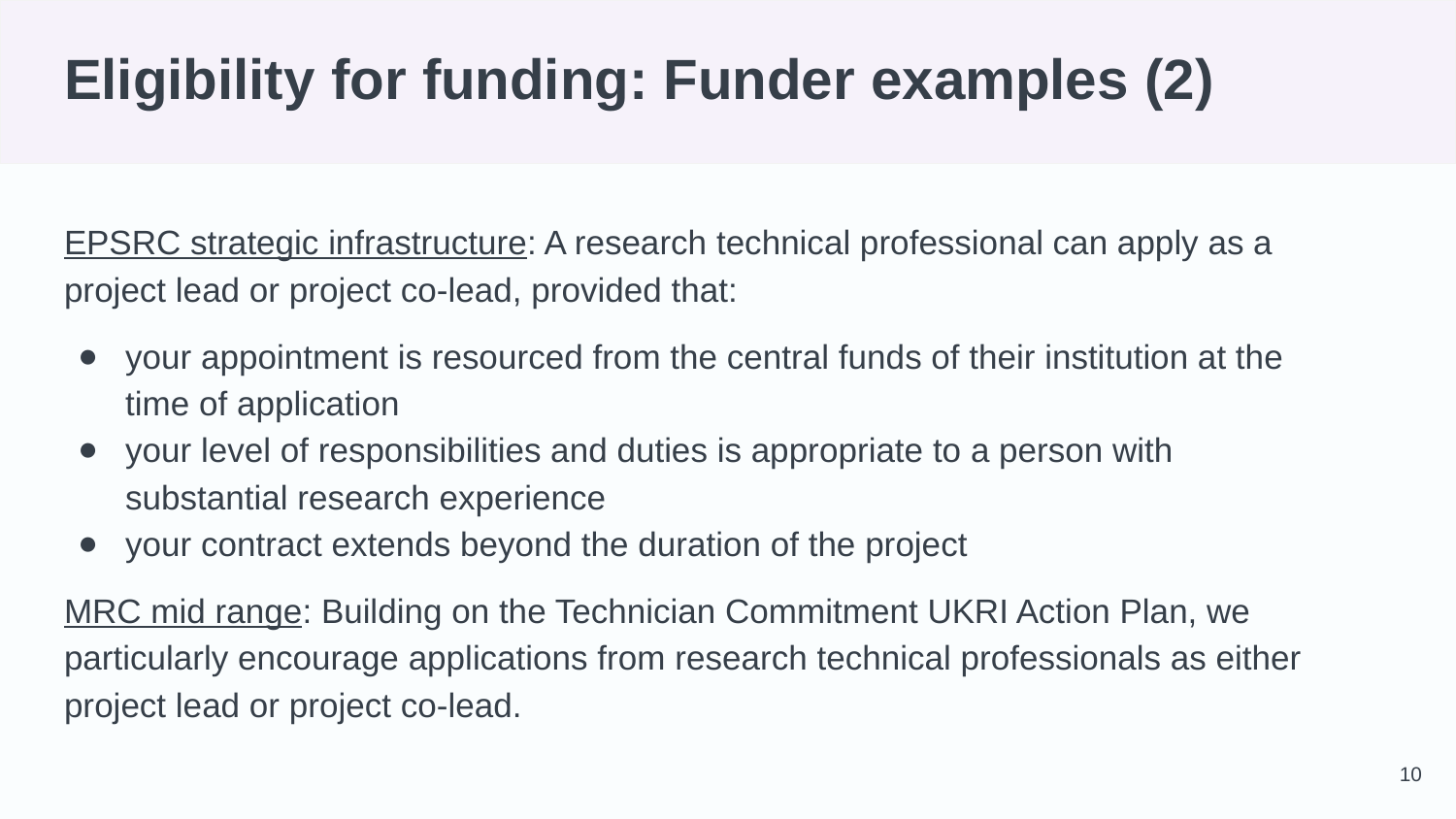

# Eligibility for funding: Funder examples (2)
EPSRC strategic infrastructure: A research technical professional can apply as a project lead or project co-lead, provided that:
your appointment is resourced from the central funds of their institution at the time of application
your level of responsibilities and duties is appropriate to a person with substantial research experience
your contract extends beyond the duration of the project
MRC mid range: Building on the Technician Commitment UKRI Action Plan, we particularly encourage applications from research technical professionals as either project lead or project co-lead.
10